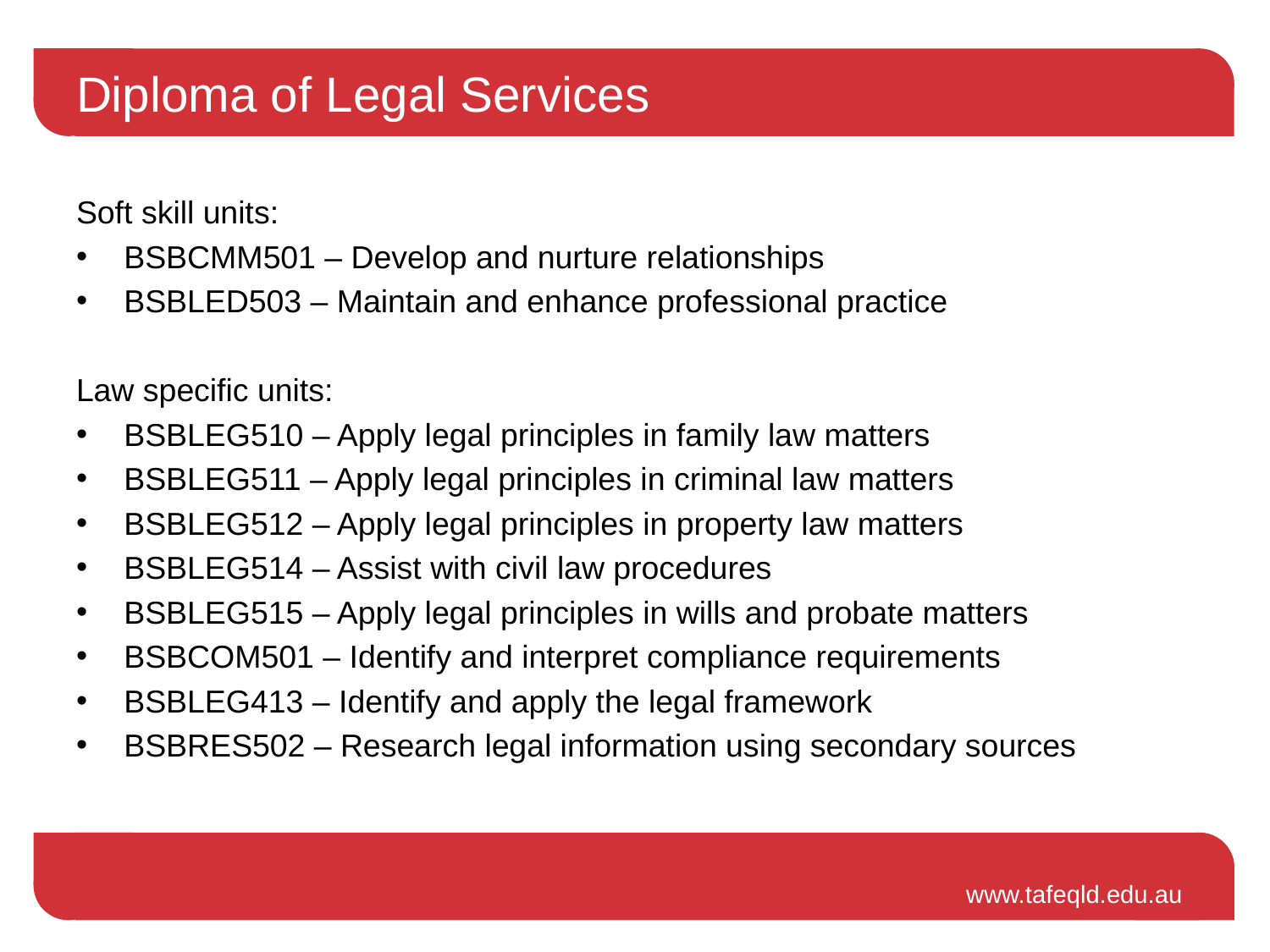

# Diploma of Legal Services
Soft skill units:
BSBCMM501 – Develop and nurture relationships
BSBLED503 – Maintain and enhance professional practice

Law specific units:
BSBLEG510 – Apply legal principles in family law matters
BSBLEG511 – Apply legal principles in criminal law matters
BSBLEG512 – Apply legal principles in property law matters
BSBLEG514 – Assist with civil law procedures
BSBLEG515 – Apply legal principles in wills and probate matters
BSBCOM501 – Identify and interpret compliance requirements
BSBLEG413 – Identify and apply the legal framework
BSBRES502 – Research legal information using secondary sources